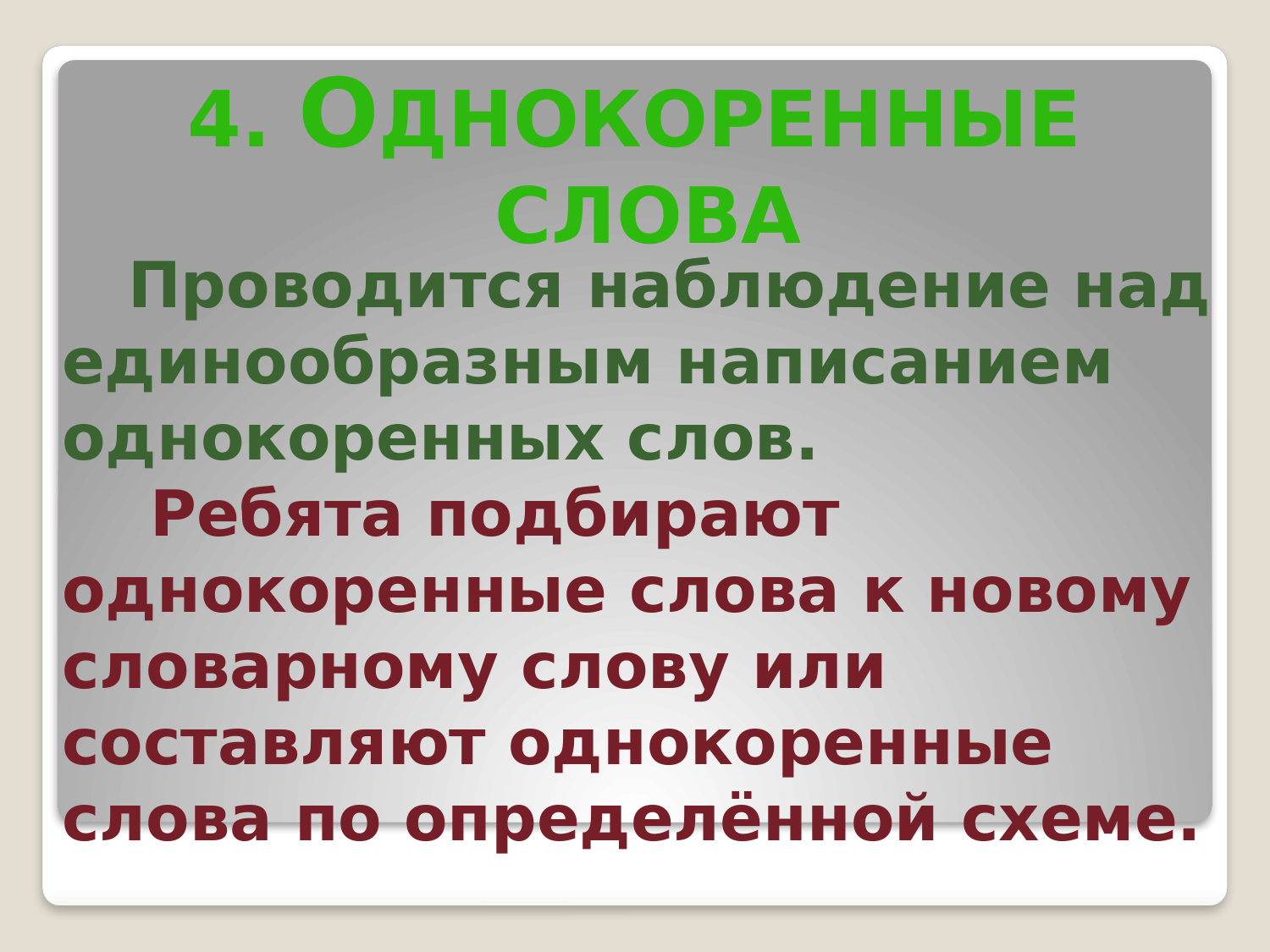

4. Однокоренные
 слова

   Проводится наблюдение над единообразным написанием однокоренных слов.
    Ребята подбирают однокоренные слова к новому словарному слову или составляют однокоренные слова по определённой схеме.
#